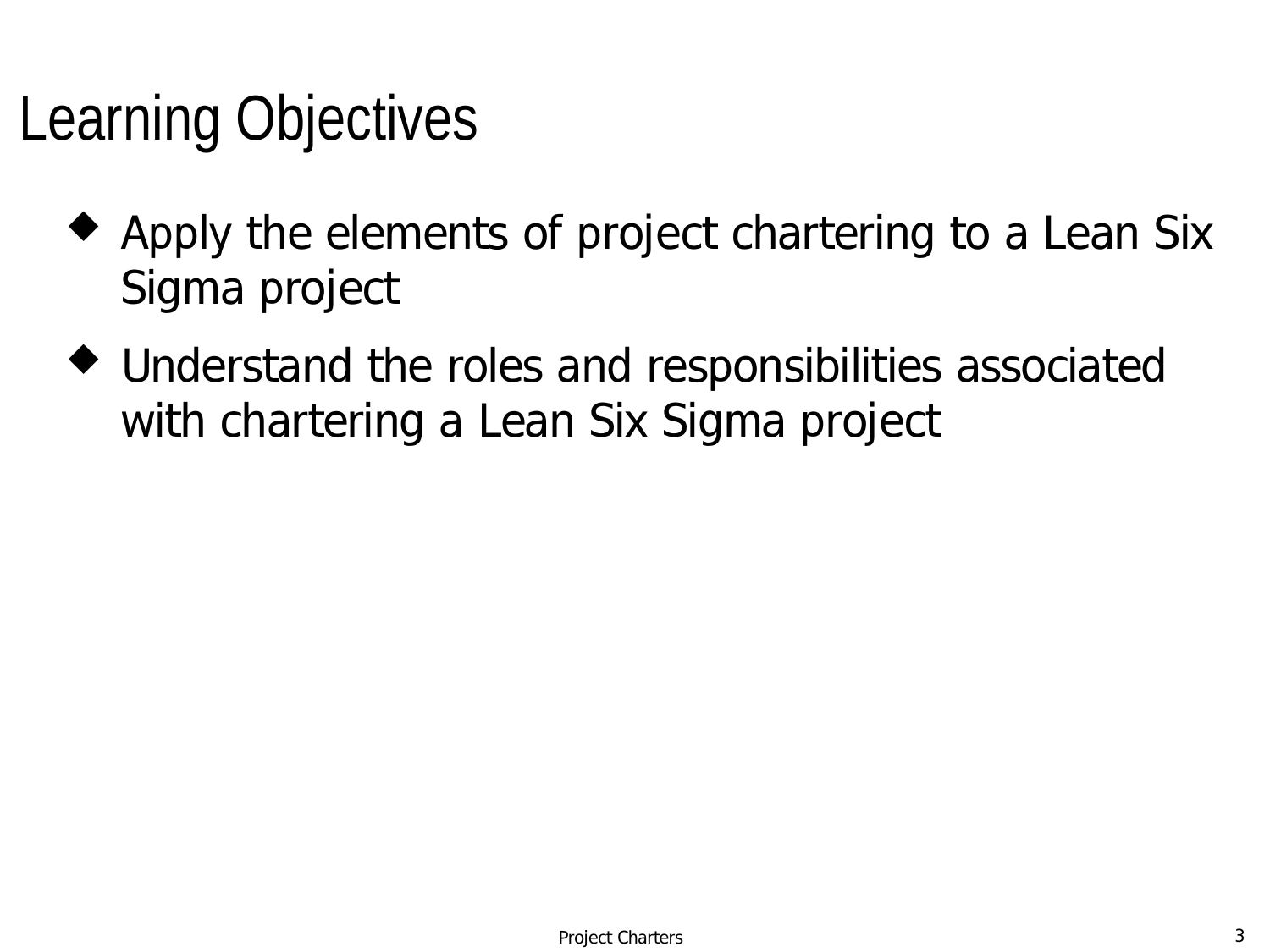

# Learning Objectives
Apply the elements of project chartering to a Lean Six Sigma project
Understand the roles and responsibilities associated with chartering a Lean Six Sigma project

Project Charters
3